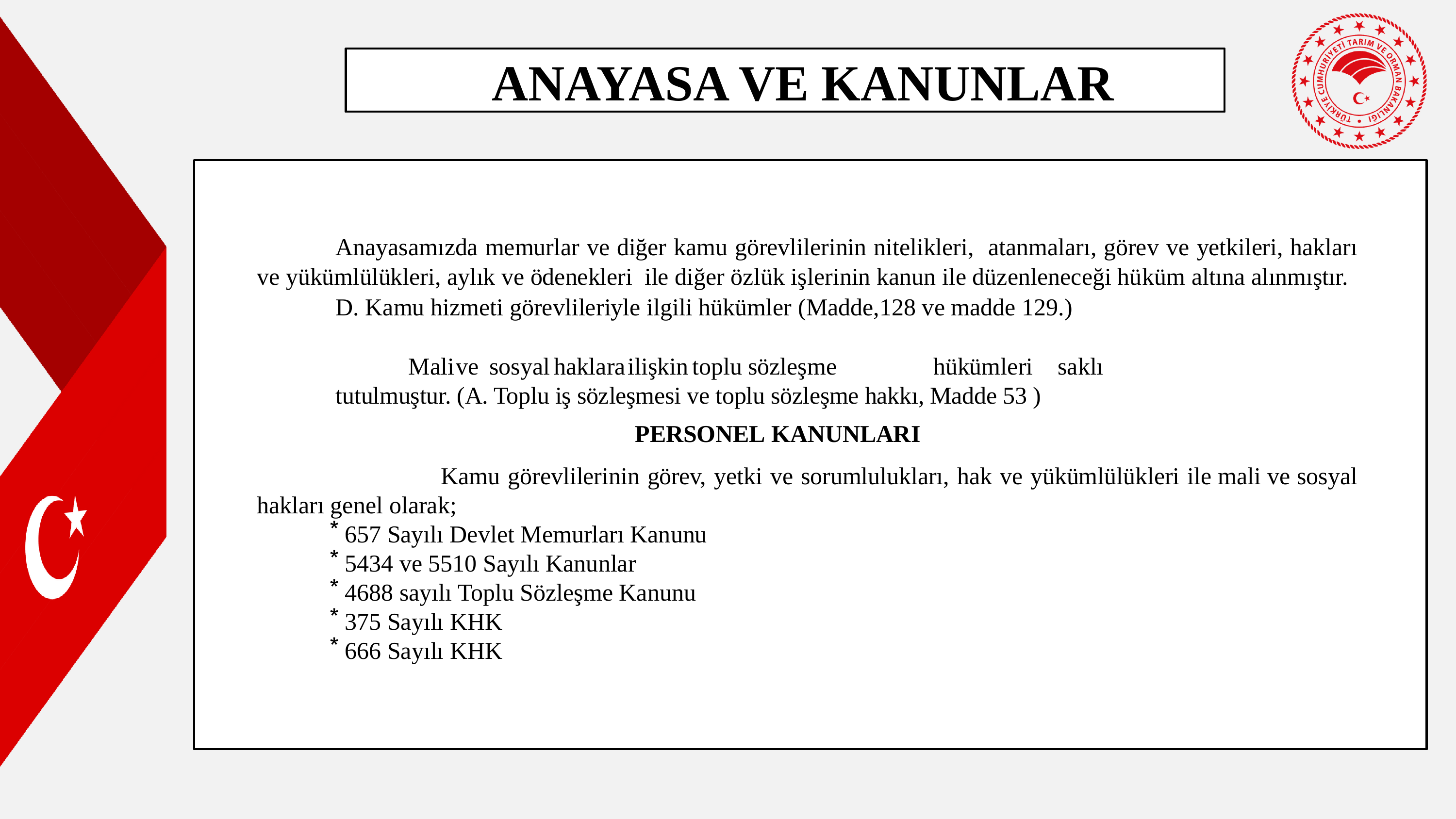

ANAYASA VE KANUNLAR

Anayasamızda memurlar ve diğer kamu görevlilerinin nitelikleri,  atanmaları, görev ve yetkileri, hakları ve yükümlülükleri, aylık ve ödenekleri  ile diğer özlük işlerinin kanun ile düzenleneceği hüküm altına alınmıştır.
D. Kamu hizmeti görevlileriyle ilgili hükümler (Madde,128 ve madde 129.)

Mali	ve	sosyal	haklara	ilişkin	toplu	sözleşme	hükümleri	saklı
tutulmuştur. (A. Toplu iş sözleşmesi ve toplu sözleşme hakkı, Madde 53 )
                                                  PERSONEL KANUNLARI
                Kamu görevlilerinin görev, yetki ve sorumlulukları, hak ve yükümlülükleri ile mali ve sosyal hakları genel olarak;
657 Sayılı Devlet Memurları Kanunu
5434 ve 5510 Sayılı Kanunlar
4688 sayılı Toplu Sözleşme Kanunu
375 Sayılı KHK
666 Sayılı KHK